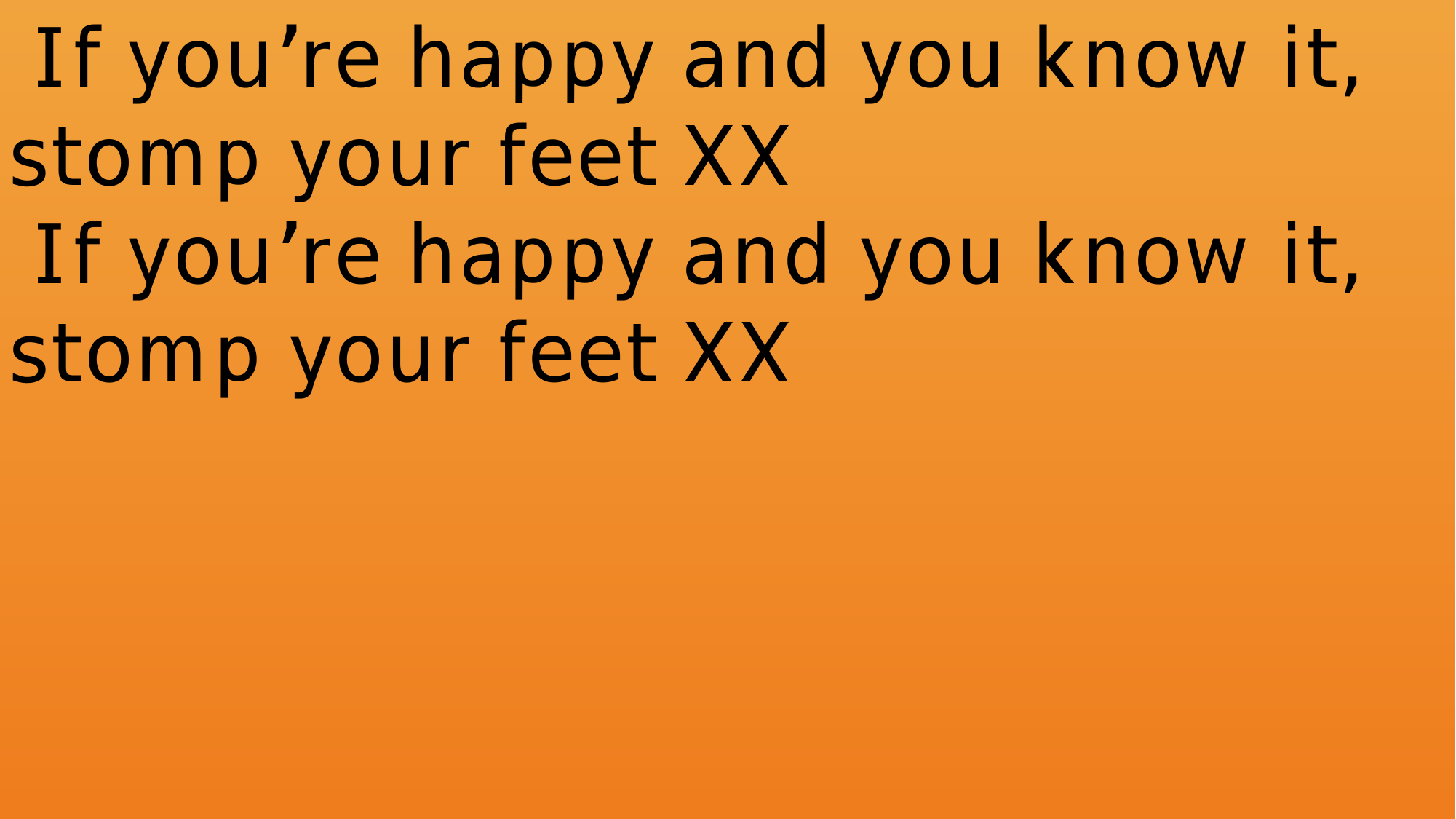

If you’re happy and you know it, 	stomp your feet XX
 If you’re happy and you know it, 	stomp your feet XX